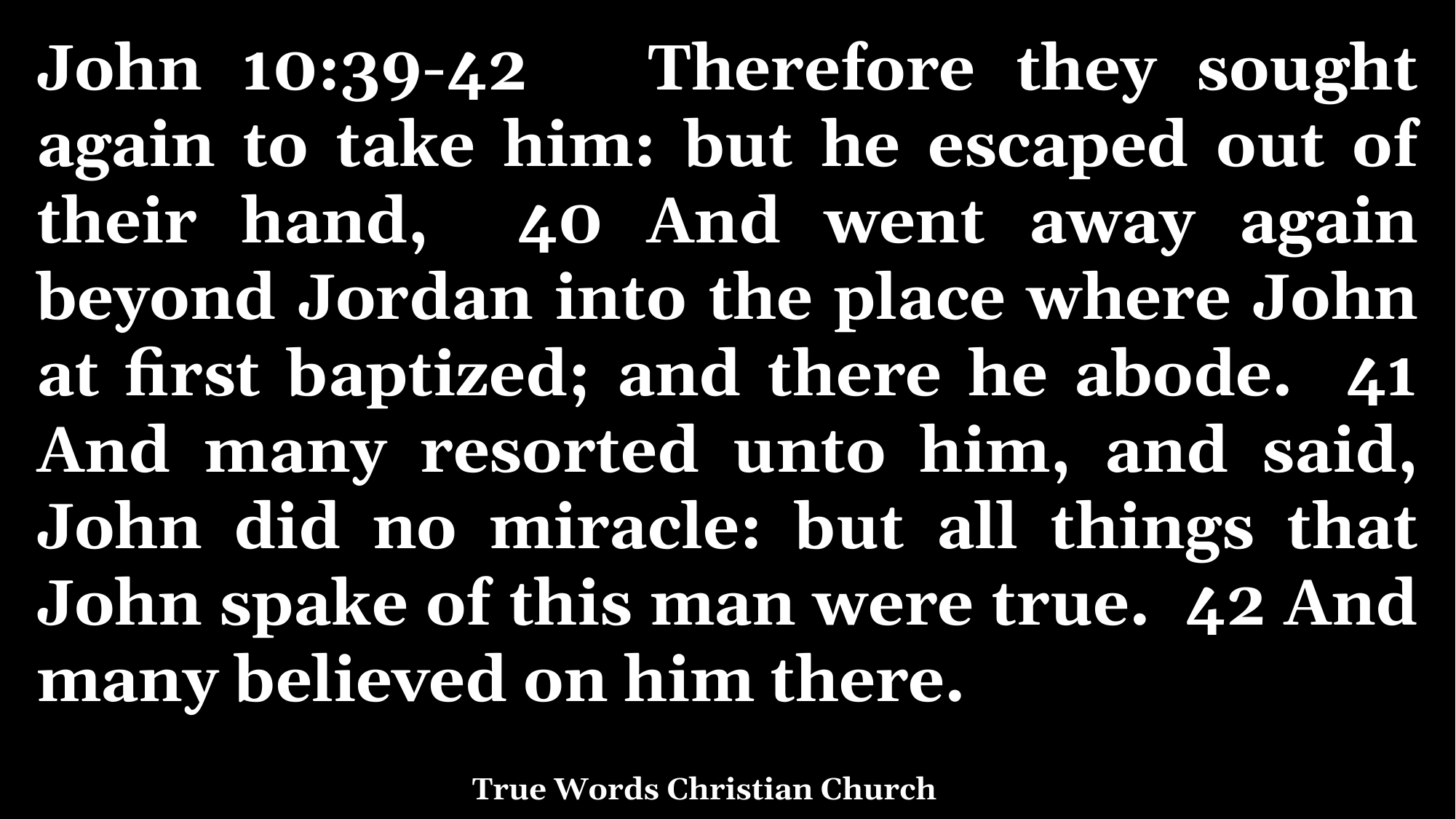

John 10:39-42   Therefore they sought again to take him: but he escaped out of their hand,  40 And went away again beyond Jordan into the place where John at first baptized; and there he abode.  41 And many resorted unto him, and said, John did no miracle: but all things that John spake of this man were true.  42 And many believed on him there.
True Words Christian Church